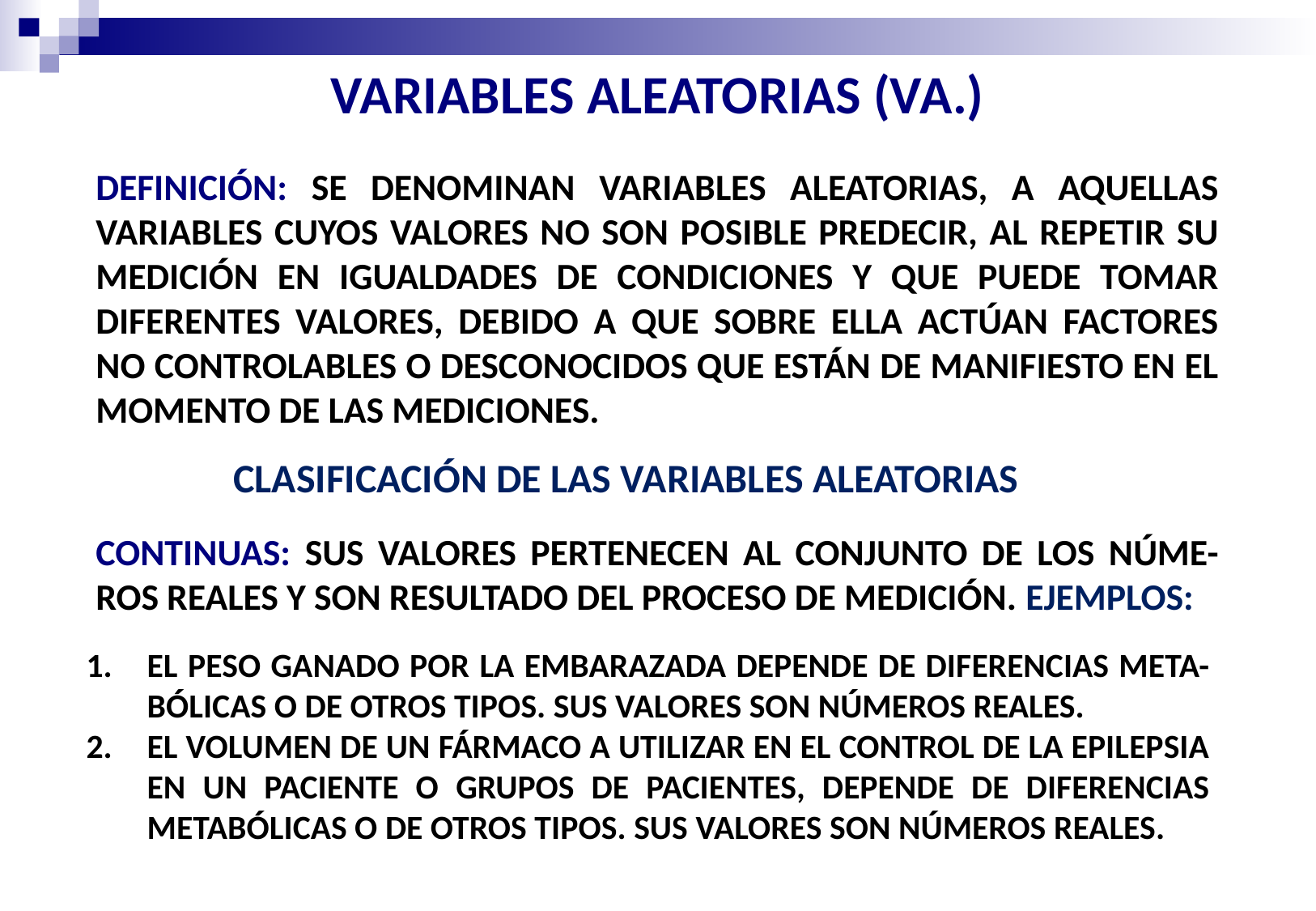

VARIABLES ALEATORIAS (VA.)
DEFINICIÓN: SE DENOMINAN VARIABLES ALEATORIAS, A AQUELLAS VARIABLES CUYOS VALORES NO SON POSIBLE PREDECIR, AL REPETIR SU MEDICIÓN EN IGUALDADES DE CONDICIONES Y QUE PUEDE TOMAR DIFERENTES VALORES, DEBIDO A QUE SOBRE ELLA ACTÚAN FACTORES NO CONTROLABLES O DESCONOCIDOS QUE ESTÁN DE MANIFIESTO EN EL MOMENTO DE LAS MEDICIONES.
CLASIFICACIÓN DE LAS VARIABLES ALEATORIAS
CONTINUAS: SUS VALORES PERTENECEN AL CONJUNTO DE LOS NÚME-ROS REALES Y SON RESULTADO DEL PROCESO DE MEDICIÓN. EJEMPLOS:
EL PESO GANADO POR LA EMBARAZADA DEPENDE DE DIFERENCIAS META-BÓLICAS O DE OTROS TIPOS. SUS VALORES SON NÚMEROS REALES.
EL VOLUMEN DE UN FÁRMACO A UTILIZAR EN EL CONTROL DE LA EPILEPSIA EN UN PACIENTE O GRUPOS DE PACIENTES, DEPENDE DE DIFERENCIAS METABÓLICAS O DE OTROS TIPOS. SUS VALORES SON NÚMEROS REALES.